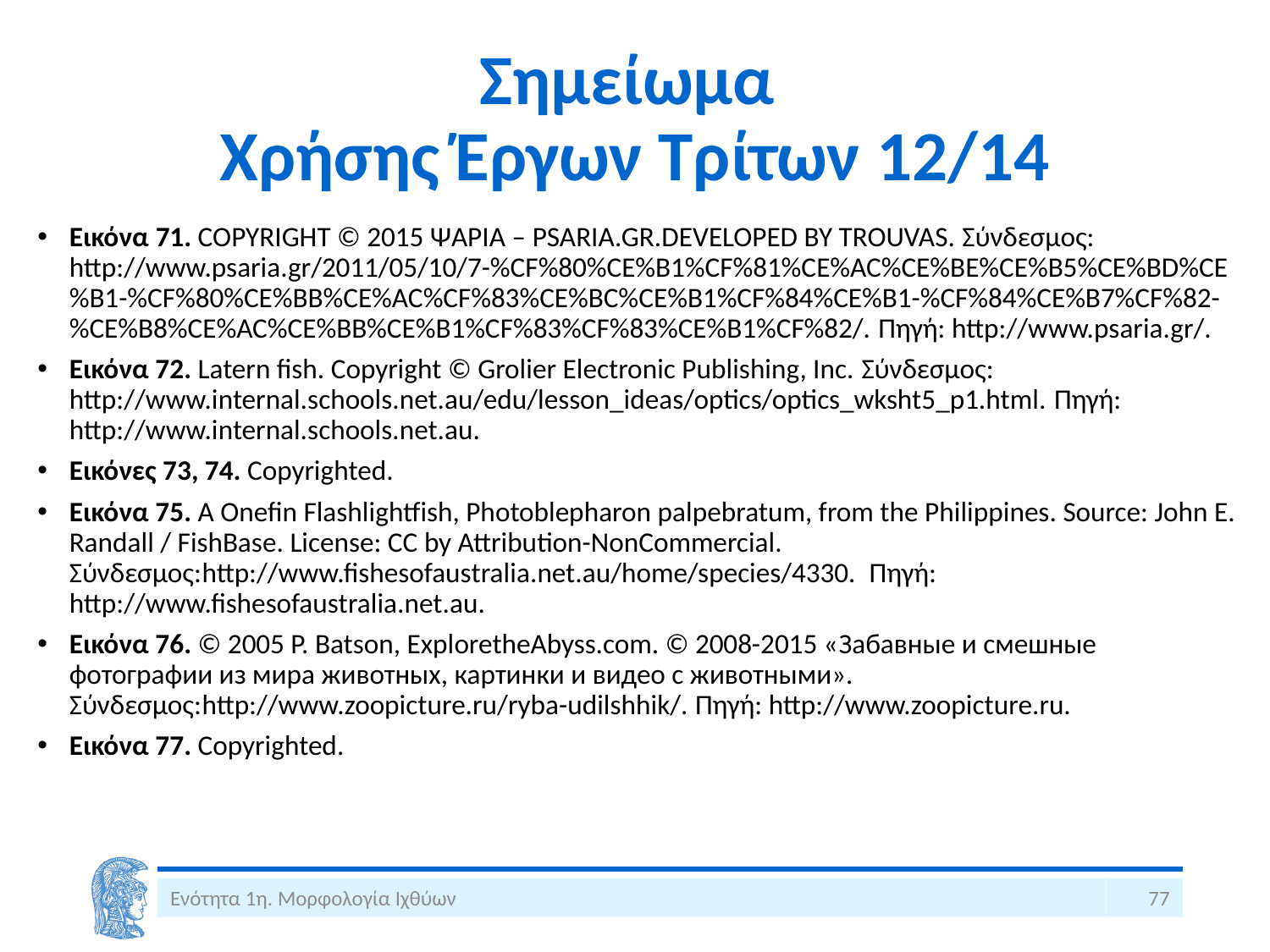

# Σημείωμα Χρήσης Έργων Τρίτων 12/14
Eικόνα 71. COPYRIGHT © 2015 ΨΑΡΙΑ – PSARIA.GR.DEVELOPED BY TROUVAS. Σύνδεσμος: http://www.psaria.gr/2011/05/10/7-%CF%80%CE%B1%CF%81%CE%AC%CE%BE%CE%B5%CE%BD%CE%B1-%CF%80%CE%BB%CE%AC%CF%83%CE%BC%CE%B1%CF%84%CE%B1-%CF%84%CE%B7%CF%82-%CE%B8%CE%AC%CE%BB%CE%B1%CF%83%CF%83%CE%B1%CF%82/. Πηγή: http://www.psaria.gr/.
Eικόνα 72. Latern fish. Copyright © Grolier Electronic Publishing, Inc. Σύνδεσμος: http://www.internal.schools.net.au/edu/lesson_ideas/optics/optics_wksht5_p1.html. Πηγή: http://www.internal.schools.net.au.
Eικόνες 73, 74. Copyrighted.
Eικόνα 75. A Onefin Flashlightfish, Photoblepharon palpebratum, from the Philippines. Source: John E. Randall / FishBase. License: CC by Attribution-NonCommercial.  Σύνδεσμος:http://www.fishesofaustralia.net.au/home/species/4330.  Πηγή: http://www.fishesofaustralia.net.au.
Eικόνα 76. © 2005 P. Batson, ExploretheAbyss.com. © 2008-2015 «Забавные и смешные фотографии из мира животных, картинки и видео с животными». Σύνδεσμος:http://www.zoopicture.ru/ryba-udilshhik/. Πηγή: http://www.zoopicture.ru.
Eικόνα 77. Copyrighted.

Ενότητα 1η. Μορφολογία Ιχθύων
77